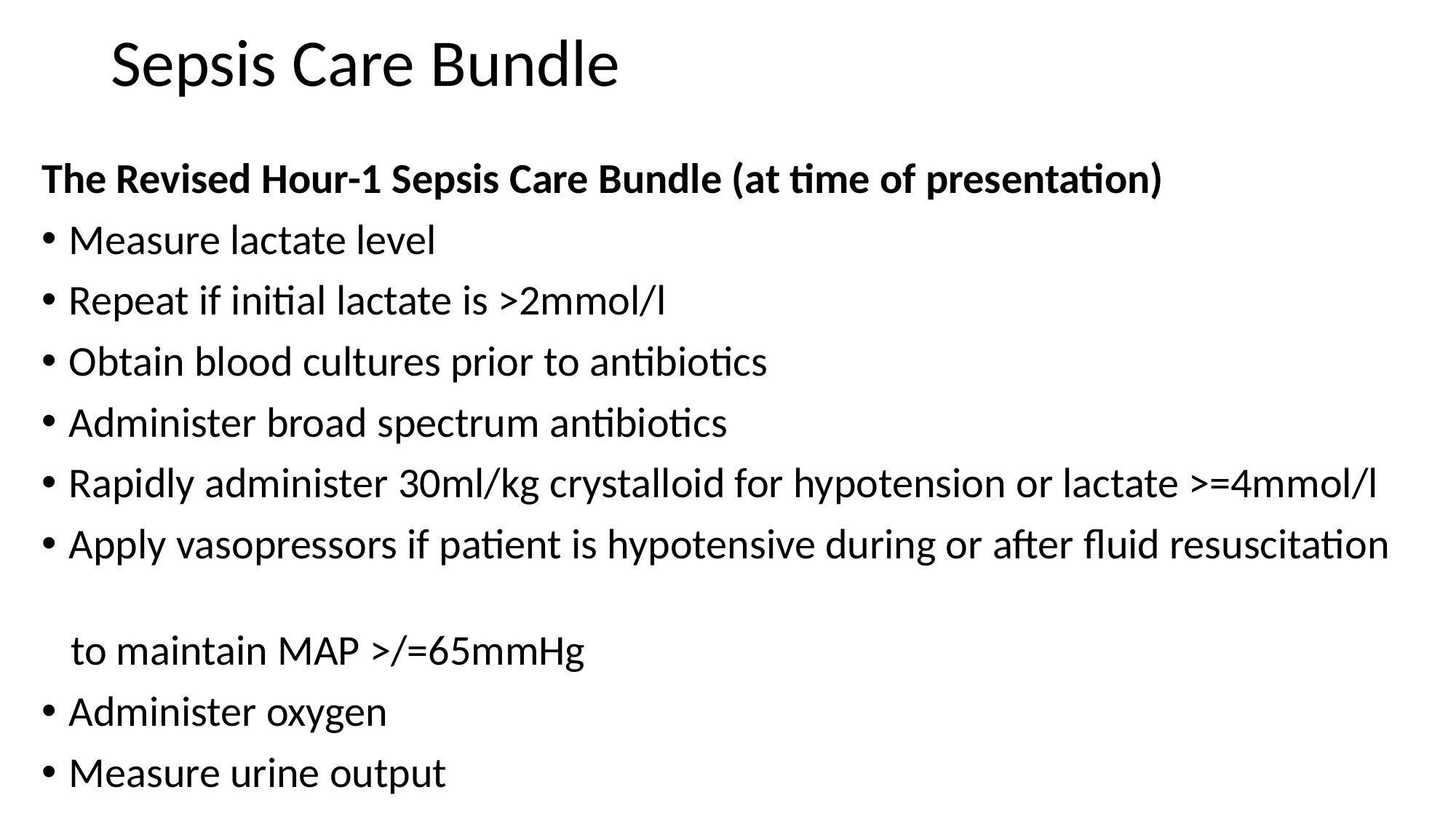

# Sepsis Care Bundle
The Revised Hour-1 Sepsis Care Bundle (at time of presentation)
Measure lactate level
Repeat if initial lactate is >2mmol/l
Obtain blood cultures prior to antibiotics
Administer broad spectrum antibiotics
Rapidly administer 30ml/kg crystalloid for hypotension or lactate >=4mmol/l
Apply vasopressors if patient is hypotensive during or after fluid resuscitation
   to maintain MAP >/=65mmHg
Administer oxygen
Measure urine output